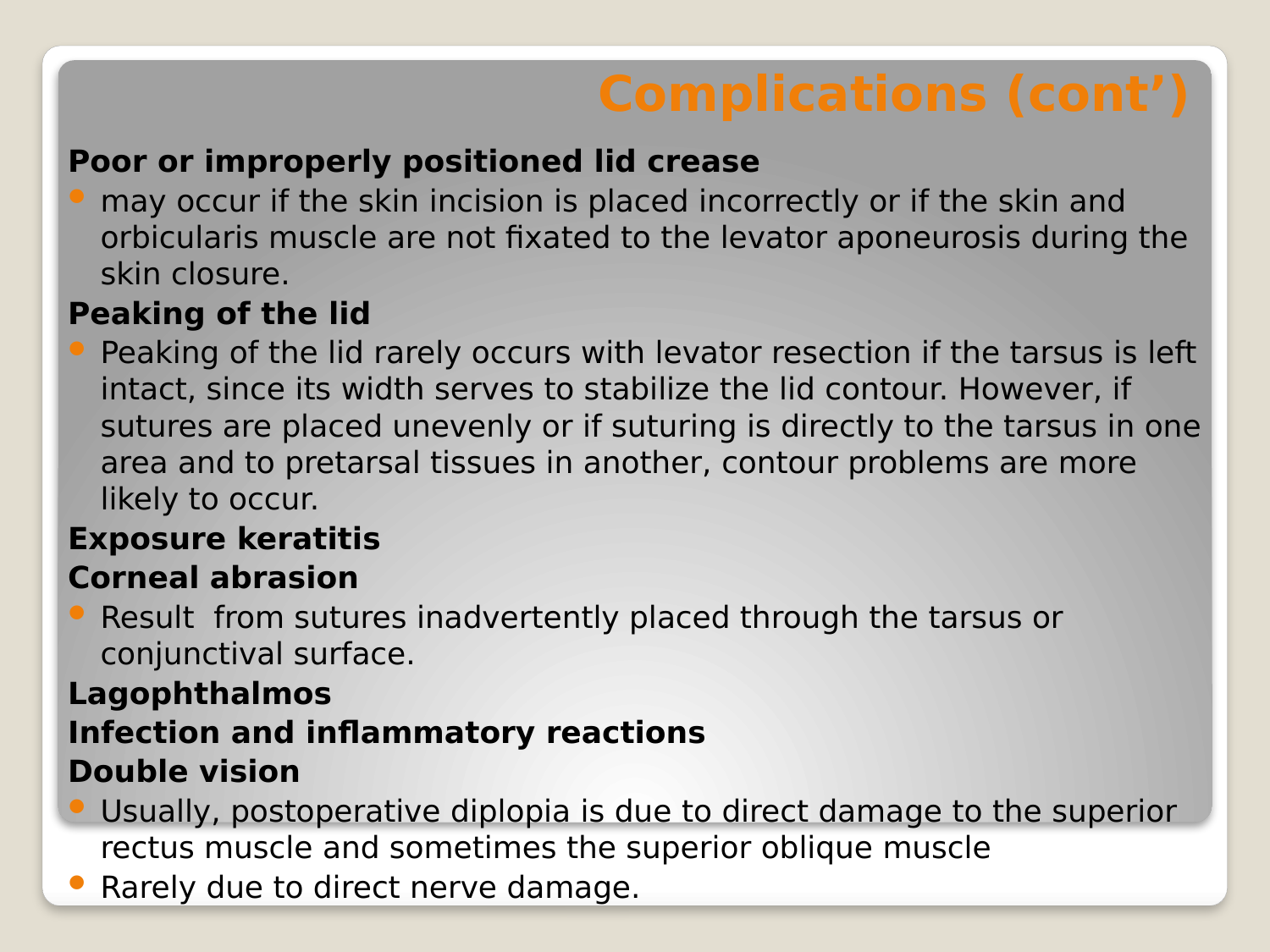

# Complications (cont’)
Poor or improperly positioned lid crease
may occur if the skin incision is placed incorrectly or if the skin and orbicularis muscle are not fixated to the levator aponeurosis during the skin closure.
Peaking of the lid
Peaking of the lid rarely occurs with levator resection if the tarsus is left intact, since its width serves to stabilize the lid contour. However, if sutures are placed unevenly or if suturing is directly to the tarsus in one area and to pretarsal tissues in another, contour problems are more likely to occur.
Exposure keratitis
Corneal abrasion
Result  from sutures inadvertently placed through the tarsus or conjunctival surface.
Lagophthalmos
Infection and inflammatory reactions
Double vision
Usually, postoperative diplopia is due to direct damage to the superior rectus muscle and sometimes the superior oblique muscle
Rarely due to direct nerve damage.